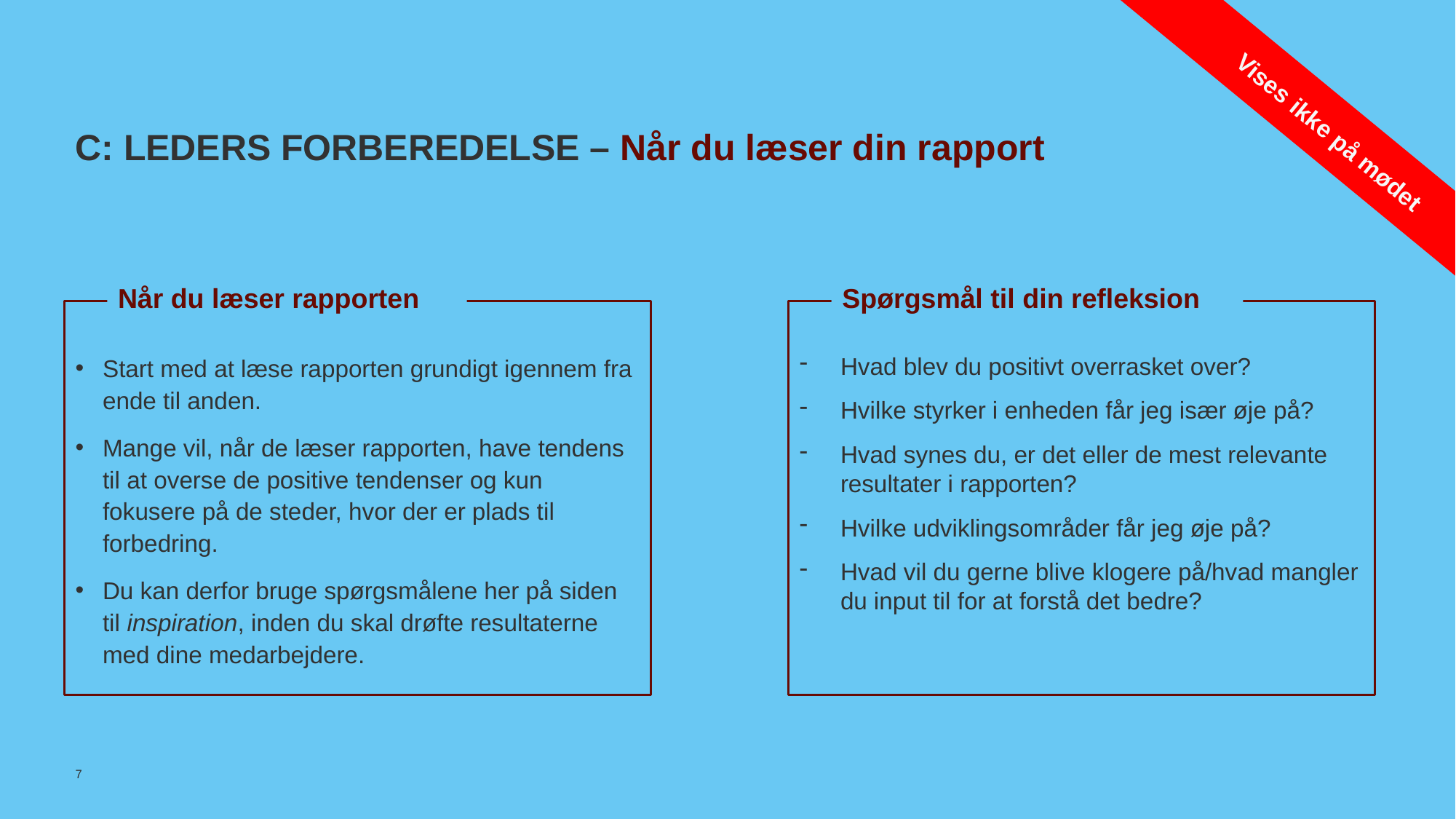

Vises ikke på mødet
# C: LEDERS FORBEREDELSE – Når du læser din rapport
Når du læser rapporten
Spørgsmål til din refleksion

Start med at læse rapporten grundigt igennem fra ende til anden.
Mange vil, når de læser rapporten, have tendens til at overse de positive tendenser og kun fokusere på de steder, hvor der er plads til forbedring.
Du kan derfor bruge spørgsmålene her på siden  til inspiration, inden du skal drøfte resultaterne med dine medarbejdere.

Hvad blev du positivt overrasket over?
Hvilke styrker i enheden får jeg især øje på?
Hvad synes du, er det eller de mest relevante resultater i rapporten?
Hvilke udviklingsområder får jeg øje på?
Hvad vil du gerne blive klogere på/hvad mangler du input til for at forstå det bedre?

7